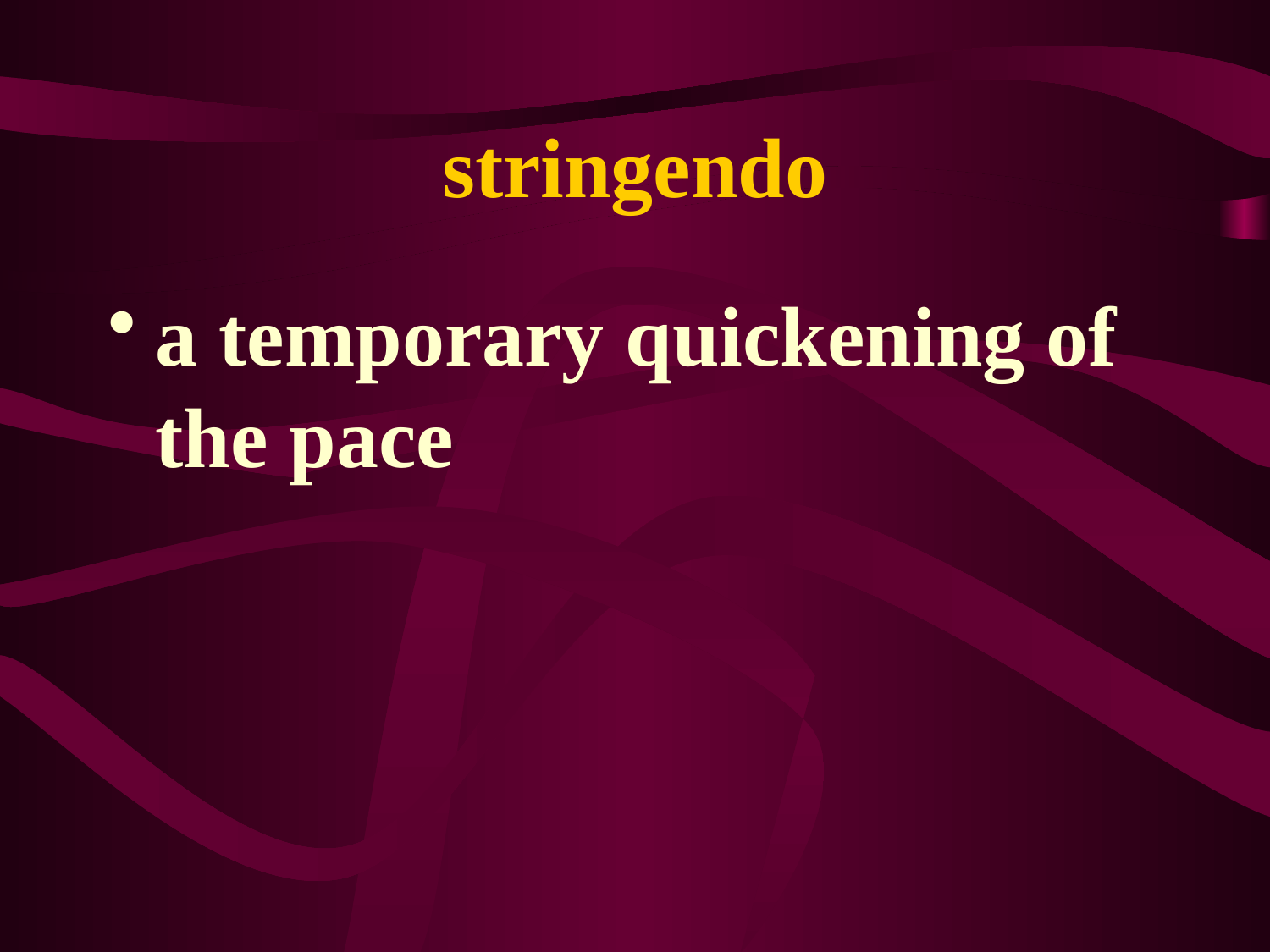

# stringendo
a temporary quickening of the pace